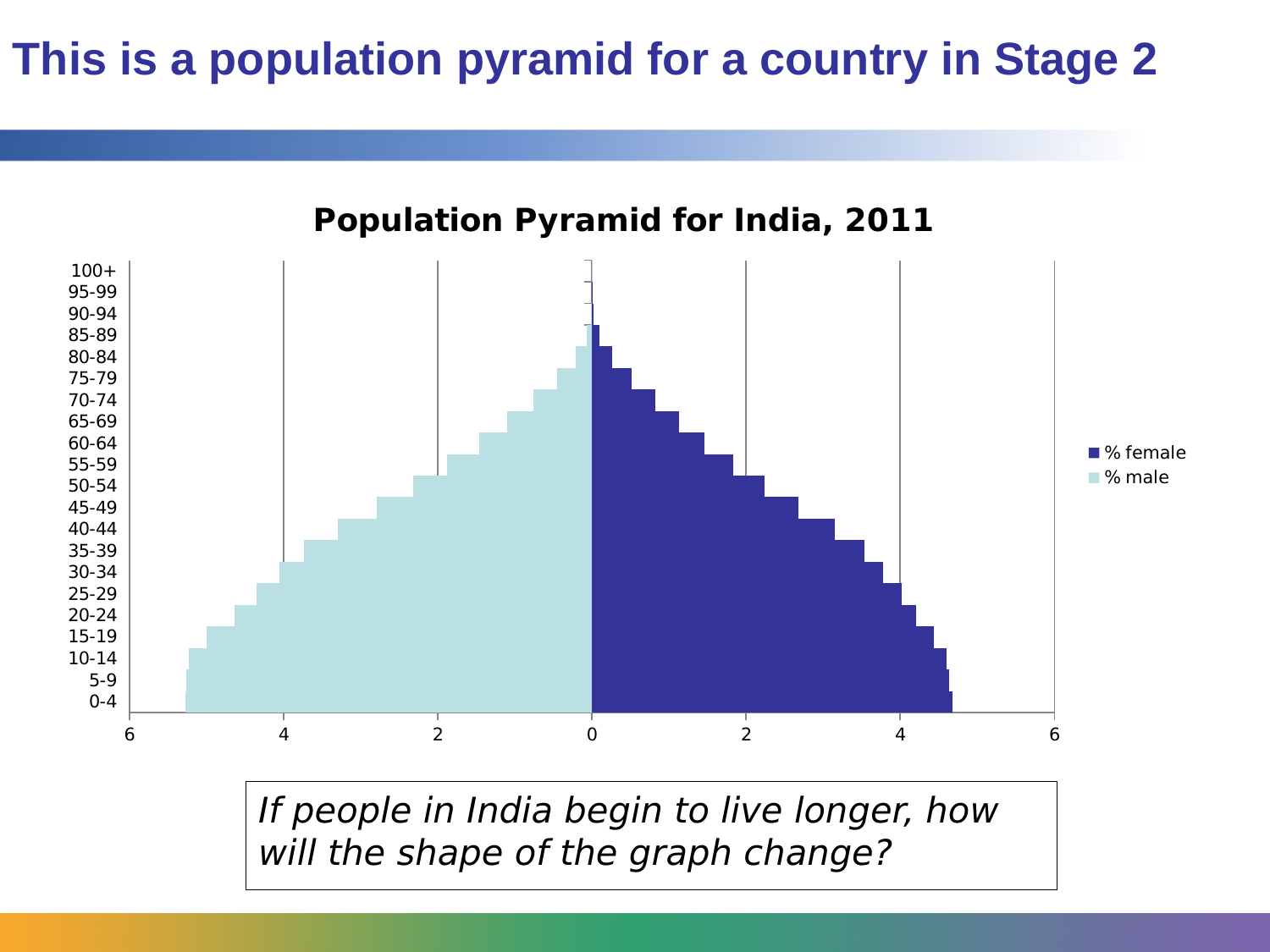

This is a population pyramid for a country in Stage 2

### Chart: Population Pyramid for India, 2011

| Category | % male | % female |
|---|---|---|
| 0-4 | -5.275955303340892 | 4.674266855521512 |
| 5-9 | -5.259081222289469 | 4.629493551545805 |
| 10-14 | -5.228073620439516 | 4.606391528398975 |
| 15-19 | -5.004096687685545 | 4.435048236795263 |
| 20-24 | -4.633769801008231 | 4.20743179966127 |
| 25-29 | -4.354940458086735 | 4.016339824008738 |
| 30-34 | -4.05025751570563 | 3.778943227958138 |
| 35-39 | -3.734294800692344 | 3.534219942949154 |
| 40-44 | -3.299409093667998 | 3.155907926479448 |
| 45-49 | -2.787338059314988 | 2.677739279068305 |
| 50-54 | -2.320527558336423 | 2.243325412595638 |
| 55-59 | -1.880383406582593 | 1.834024546805475 |
| 60-64 | -1.46730823683936 | 1.459760385761766 |
| 65-69 | -1.098666134594896 | 1.133508838957688 |
| 70-74 | -0.755182863205933 | 0.818525375989351 |
| 75-79 | -0.448401823914411 | 0.519989226865214 |
| 80-84 | -0.209034614517193 | 0.265866215421494 |
| 85-89 | -0.0670304541903178 | 0.0966502847652334 |
| 90-94 | -0.01296152975083 | 0.0217379658328677 |
| 95-99 | -0.00131578847121833 | 0.00258835362332078 |
| 100+ | -6.5087254855435e-05 | 0.000147161105939291 |
If people in India begin to live longer, how will the shape of the graph change?